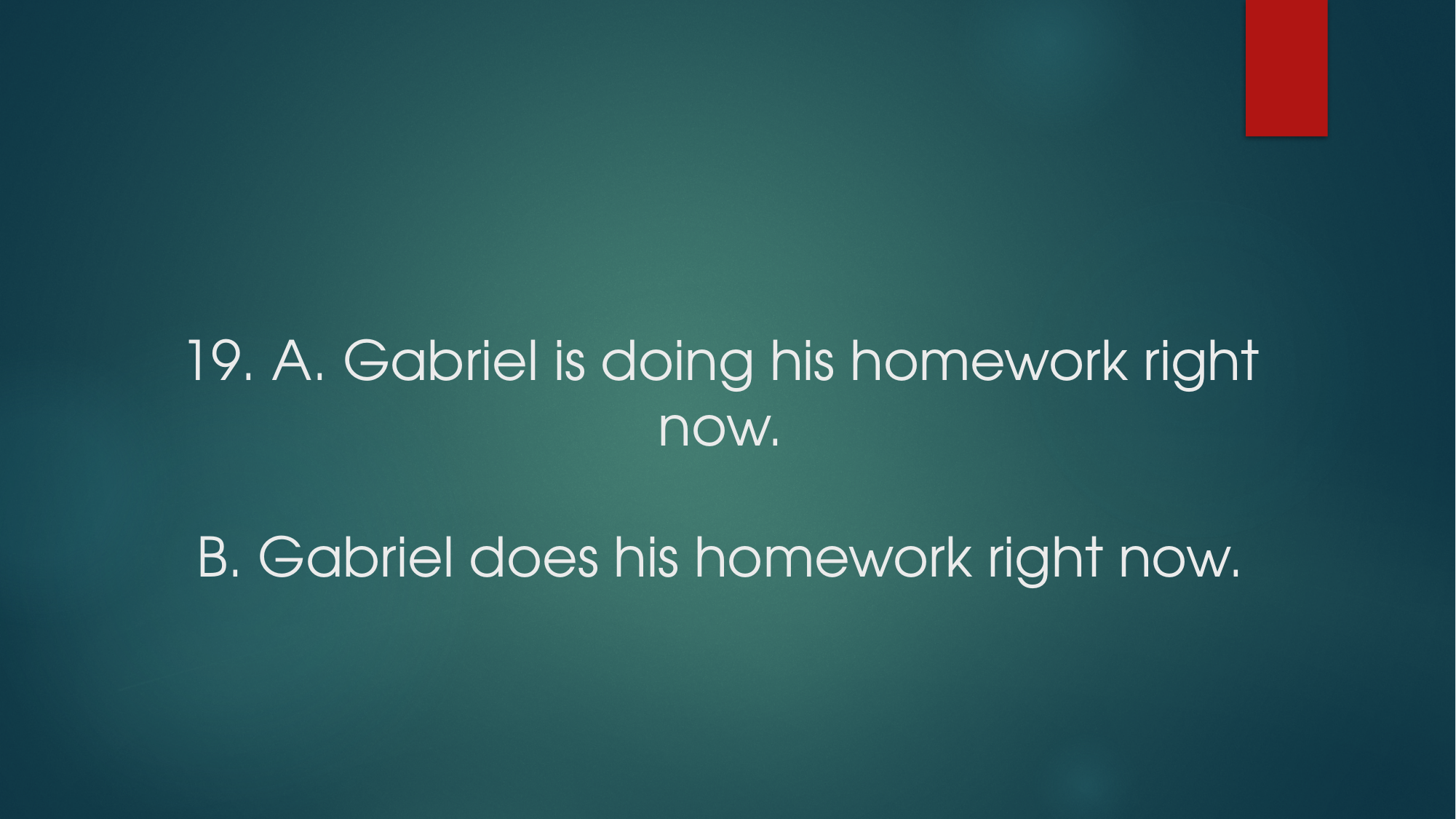

# 19. A. Gabriel is doing his homework right now. B. Gabriel does his homework right now.